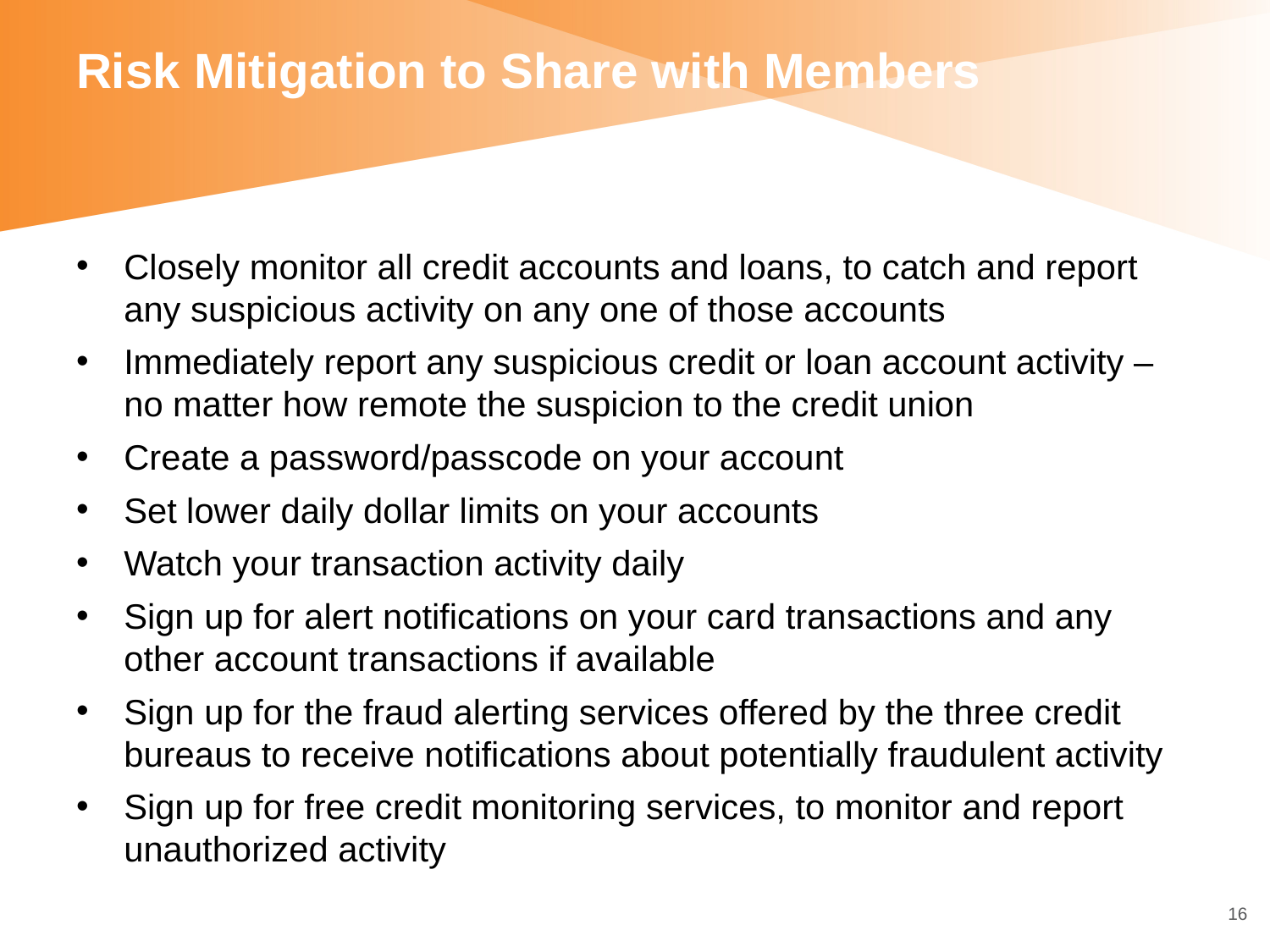

# Risk Mitigation to Share with Members
Closely monitor all credit accounts and loans, to catch and report any suspicious activity on any one of those accounts
Immediately report any suspicious credit or loan account activity – no matter how remote the suspicion to the credit union
Create a password/passcode on your account
Set lower daily dollar limits on your accounts
Watch your transaction activity daily
Sign up for alert notifications on your card transactions and any other account transactions if available
Sign up for the fraud alerting services offered by the three credit bureaus to receive notifications about potentially fraudulent activity
Sign up for free credit monitoring services, to monitor and report unauthorized activity

16